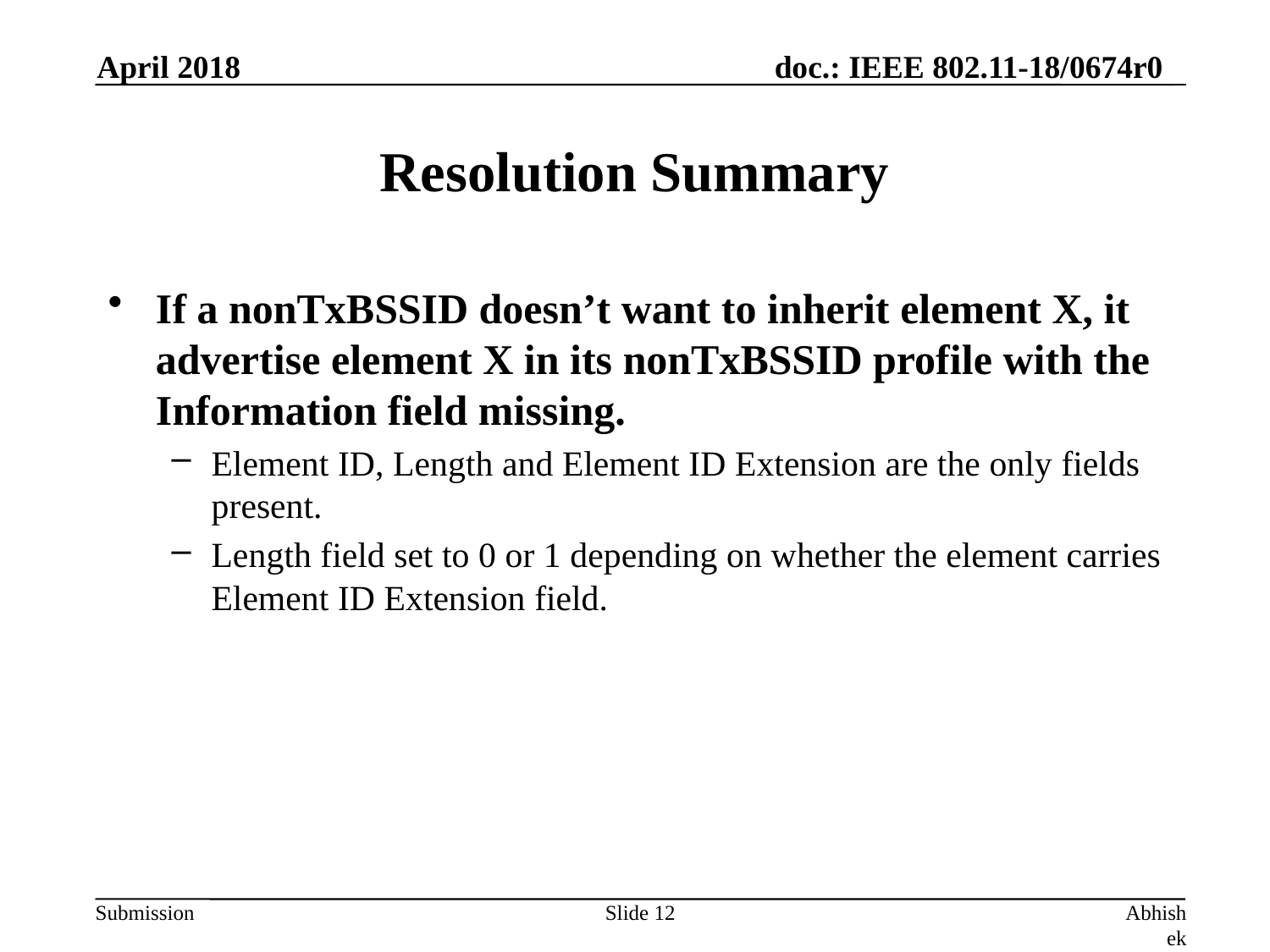

April 2018
# Resolution Summary
If a nonTxBSSID doesn’t want to inherit element X, it advertise element X in its nonTxBSSID profile with the Information field missing.
Element ID, Length and Element ID Extension are the only fields present.
Length field set to 0 or 1 depending on whether the element carries Element ID Extension field.

Slide 12
Abhishek Patil, Qualcomm